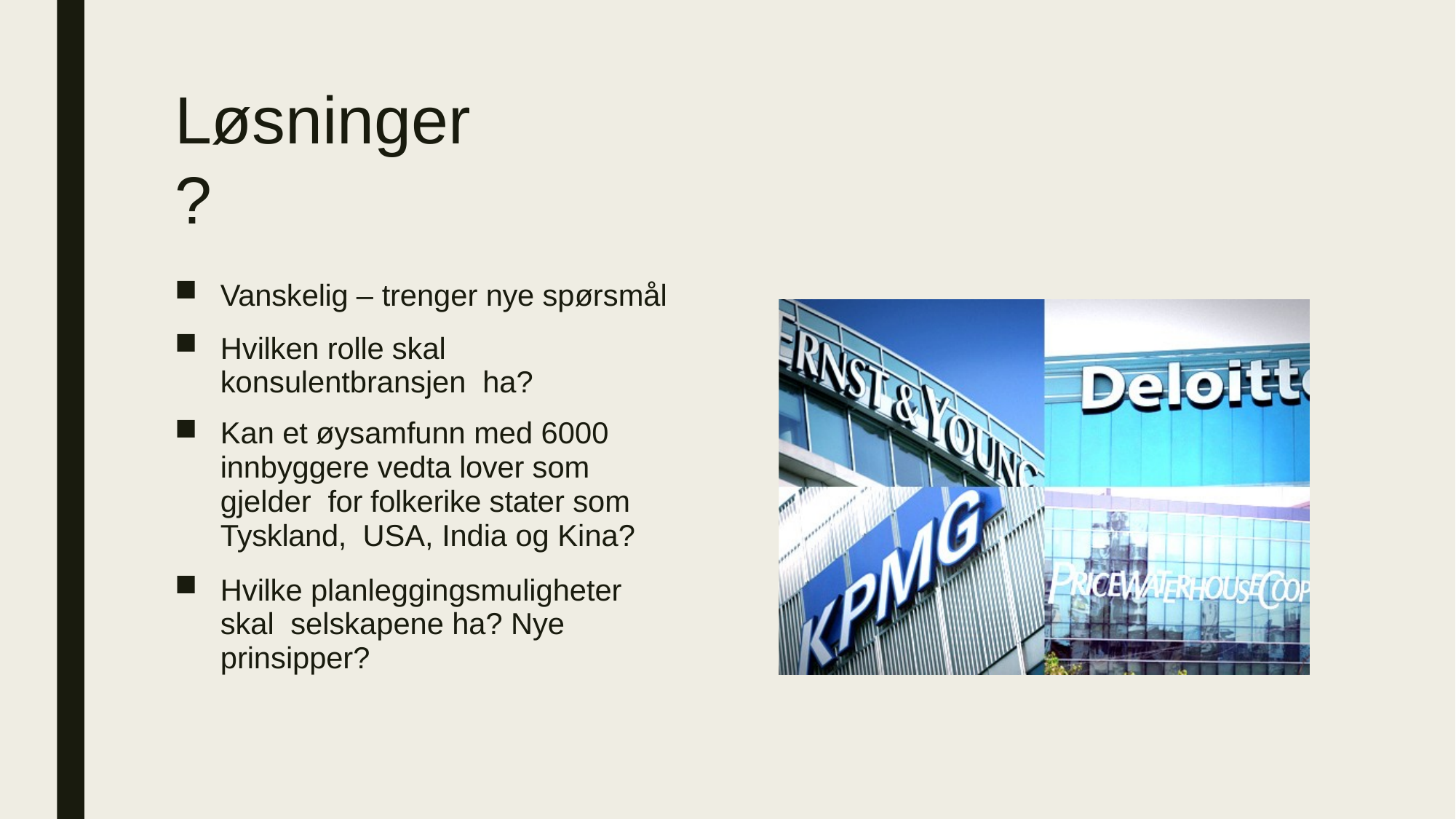

# Løsninger?
Vanskelig – trenger nye spørsmål
Hvilken rolle skal konsulentbransjen  ha?
Kan et øysamfunn med 6000  innbyggere vedta lover som gjelder  for folkerike stater som Tyskland,  USA, India og Kina?
Hvilke planleggingsmuligheter skal  selskapene ha? Nye prinsipper?